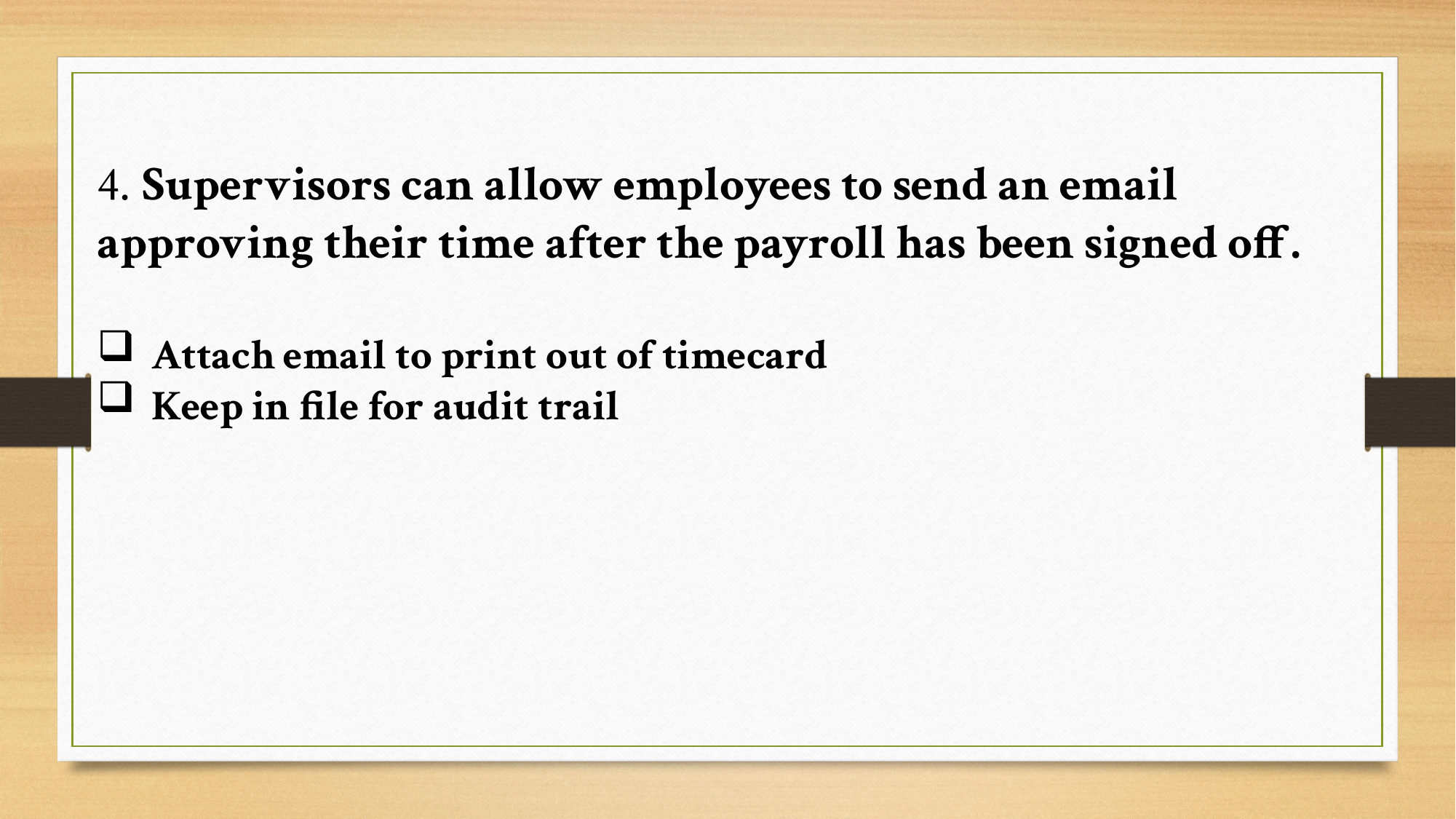

4. Supervisors can allow employees to send an email approving their time after the payroll has been signed off.

Attach email to print out of timecard
Keep in file for audit trail